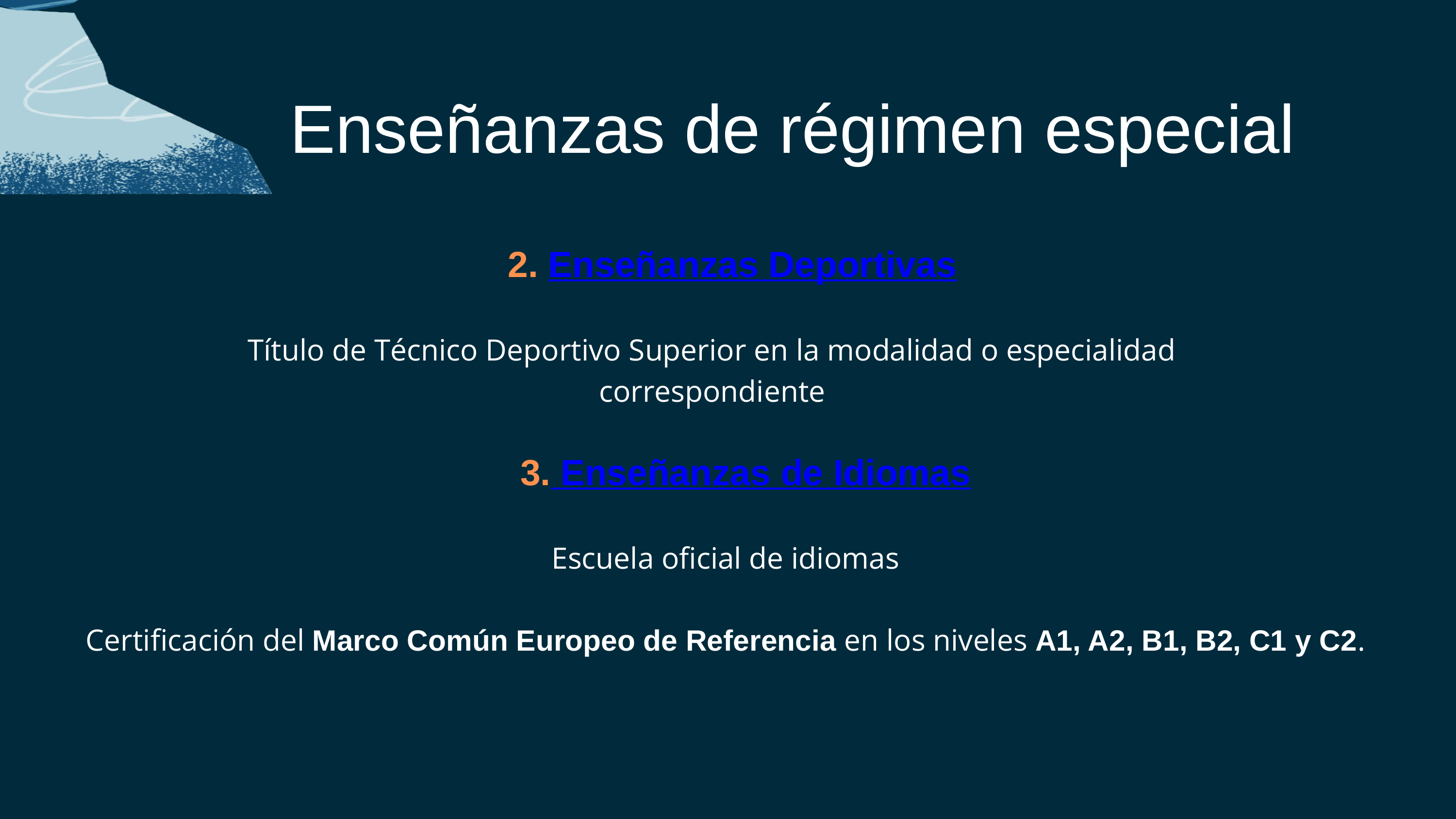

Enseñanzas de régimen especial
    2. Enseñanzas Deportivas

Título de Técnico Deportivo Superior en la modalidad o especialidad correspondiente

    3. Enseñanzas de Idiomas

Escuela oficial de idiomas

Certificación del Marco Común Europeo de Referencia en los niveles A1, A2, B1, B2, C1 y C2.